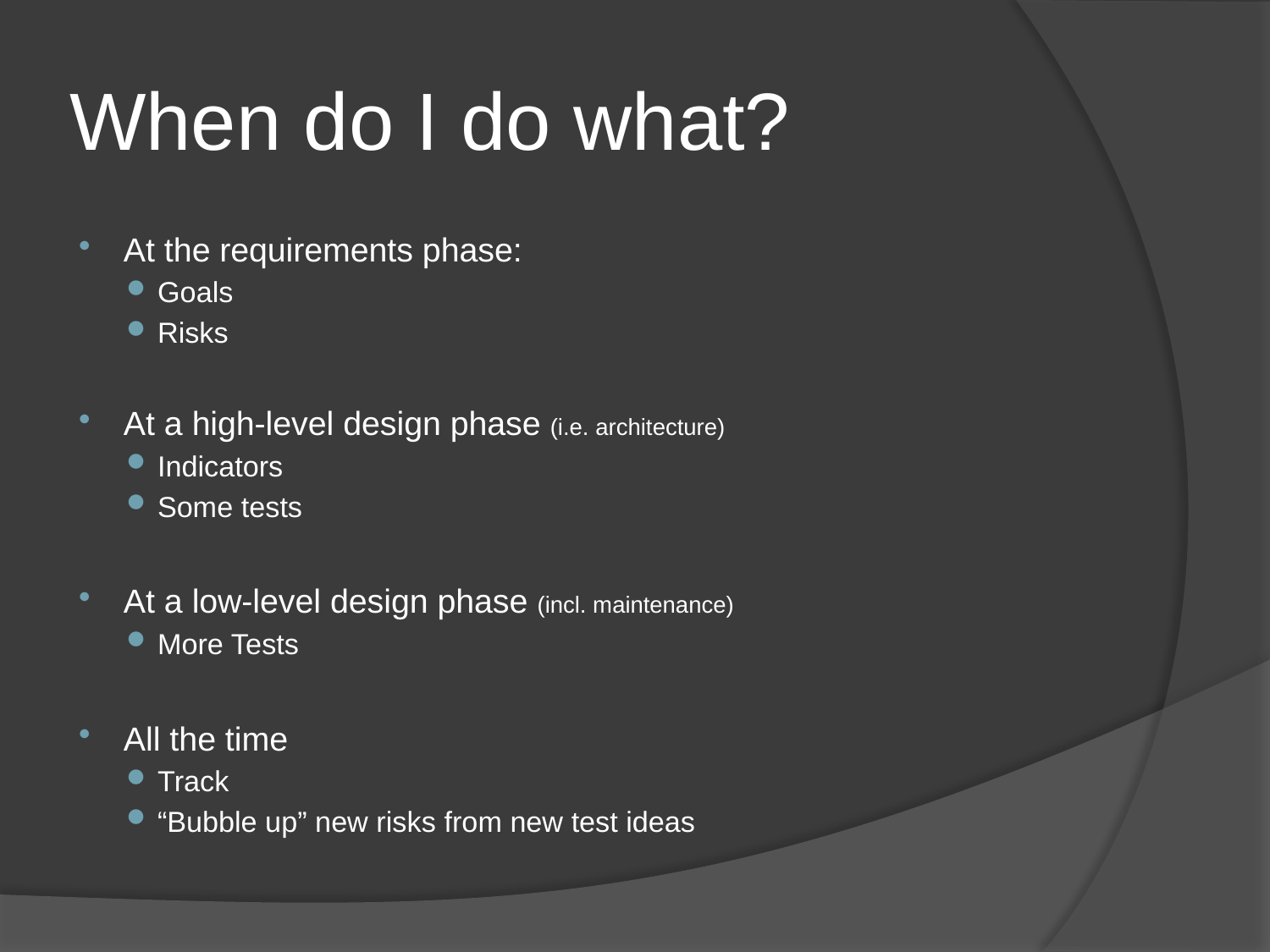

# When do I do what?
At the requirements phase:
Goals
Risks

At a high-level design phase (i.e. architecture)
Indicators
Some tests

At a low-level design phase (incl. maintenance)
More Tests

All the time
Track
“Bubble up” new risks from new test ideas